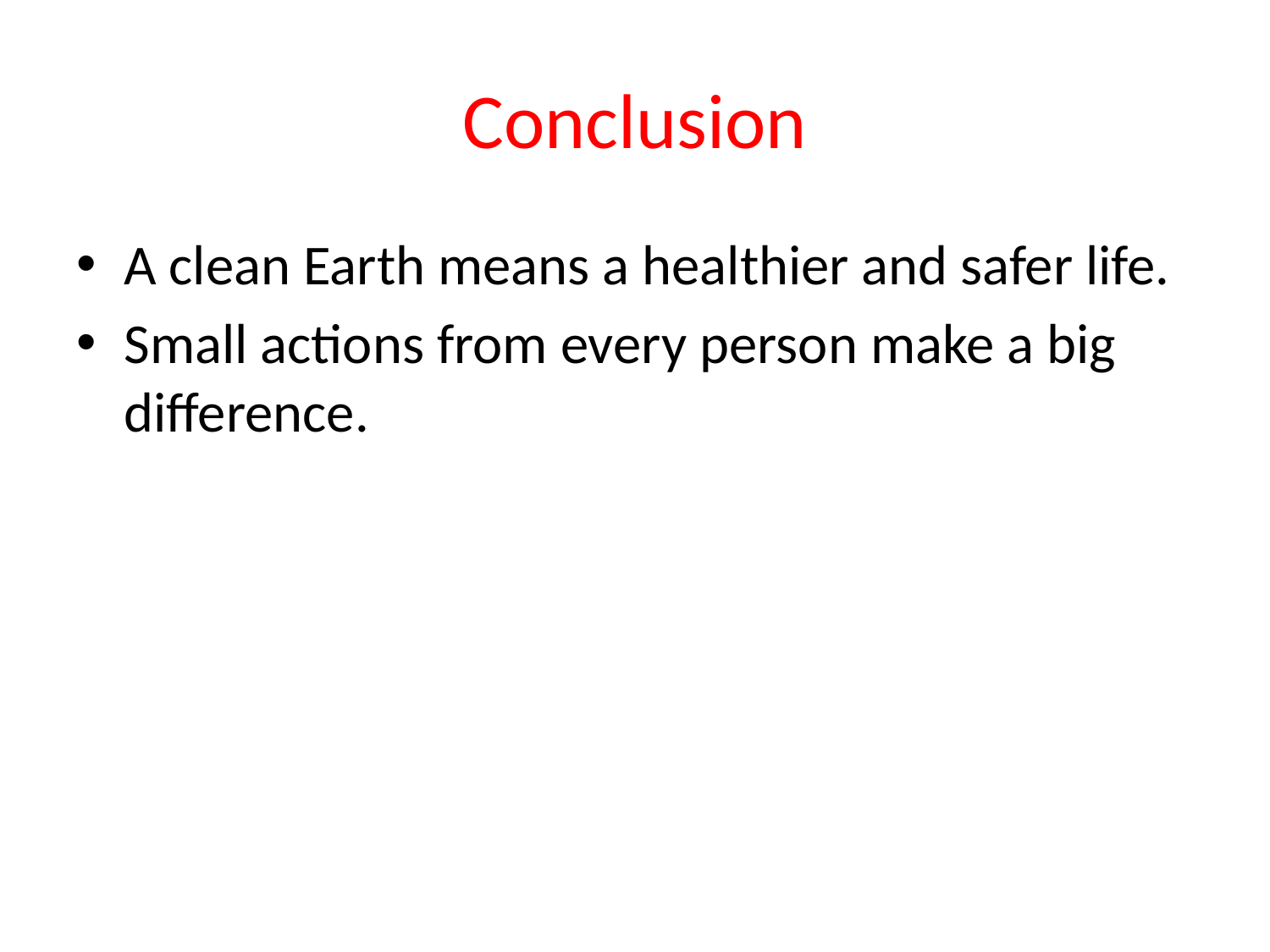

# Conclusion
A clean Earth means a healthier and safer life.
Small actions from every person make a big difference.